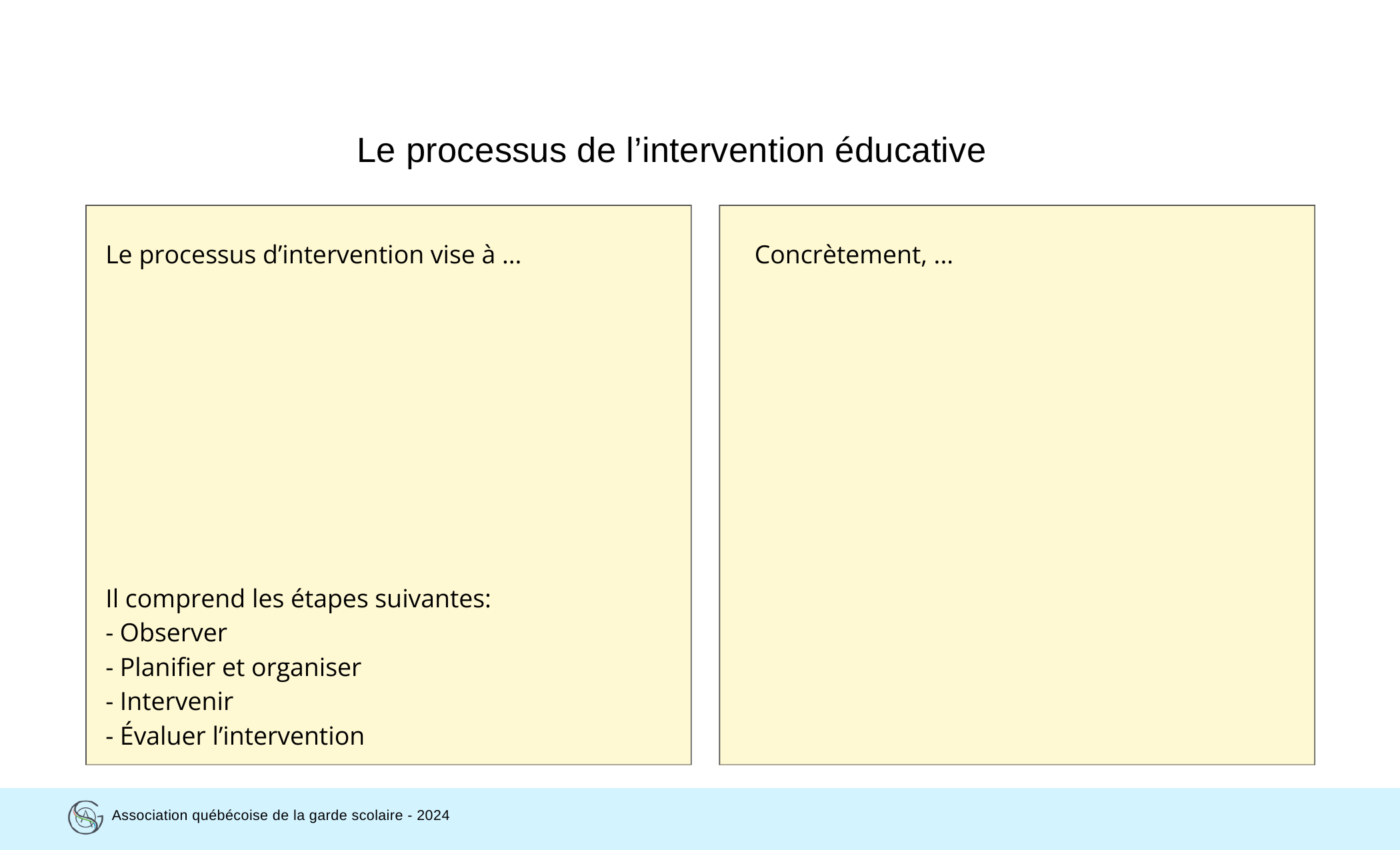

Le processus de l’intervention éducative

Le processus d’intervention vise à ...
Concrètement, ...
Il comprend les étapes suivantes:
- Observer
- Planifier et organiser
- Intervenir
- Évaluer l’intervention

Association québécoise de la garde scolaire - 2024